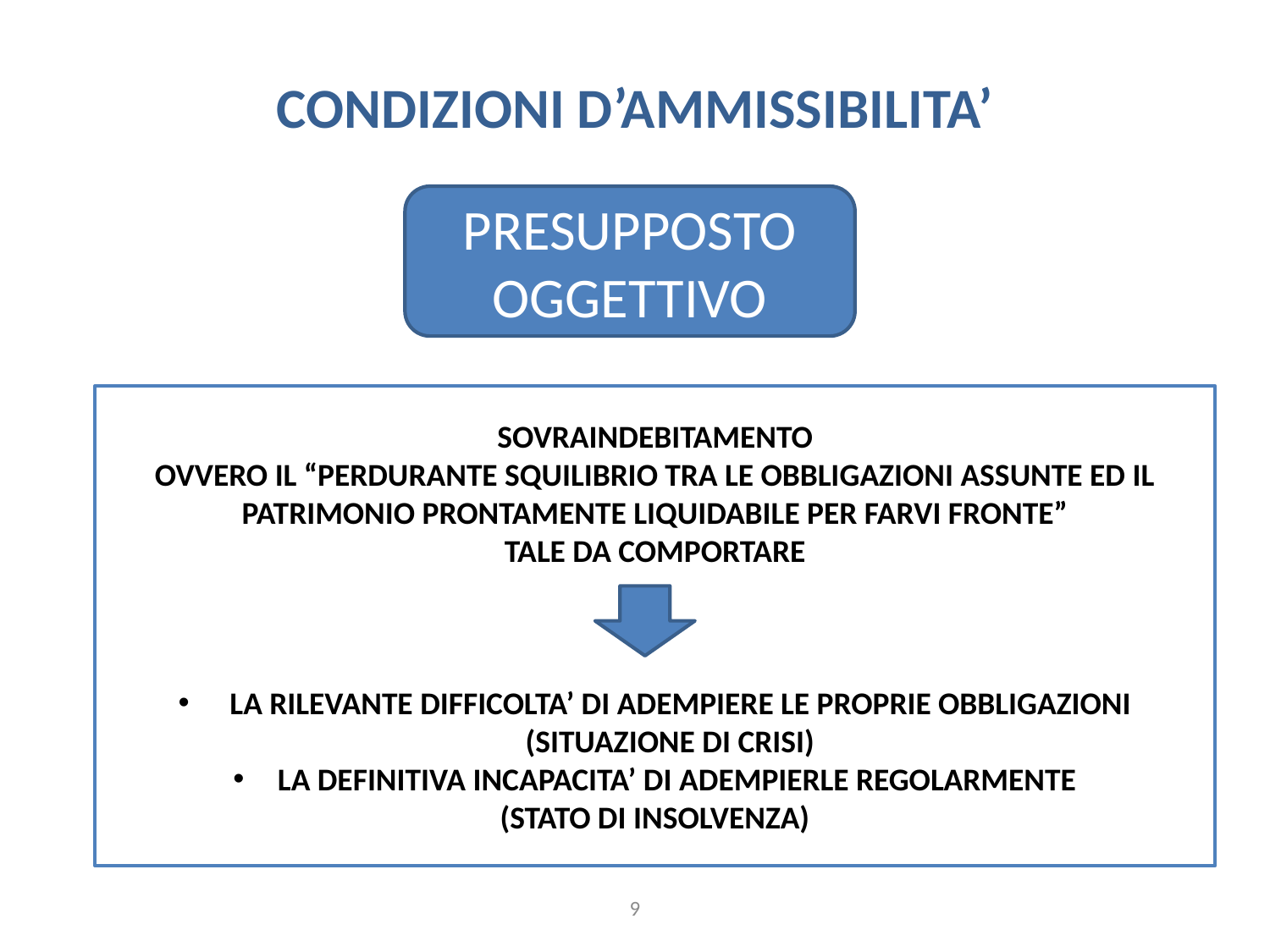

CONDIZIONI D’AMMISSIBILITA’
PRESUPPOSTO OGGETTIVO
SOVRAINDEBITAMENTO
OVVERO IL “PERDURANTE SQUILIBRIO TRA LE OBBLIGAZIONI ASSUNTE ED IL PATRIMONIO PRONTAMENTE LIQUIDABILE PER FARVI FRONTE”
TALE DA COMPORTARE

   LA RILEVANTE DIFFICOLTA’ DI ADEMPIERE LE PROPRIE OBBLIGAZIONI (SITUAZIONE DI CRISI)
  LA DEFINITIVA INCAPACITA’ DI ADEMPIERLE REGOLARMENTE
(STATO DI INSOLVENZA)

9